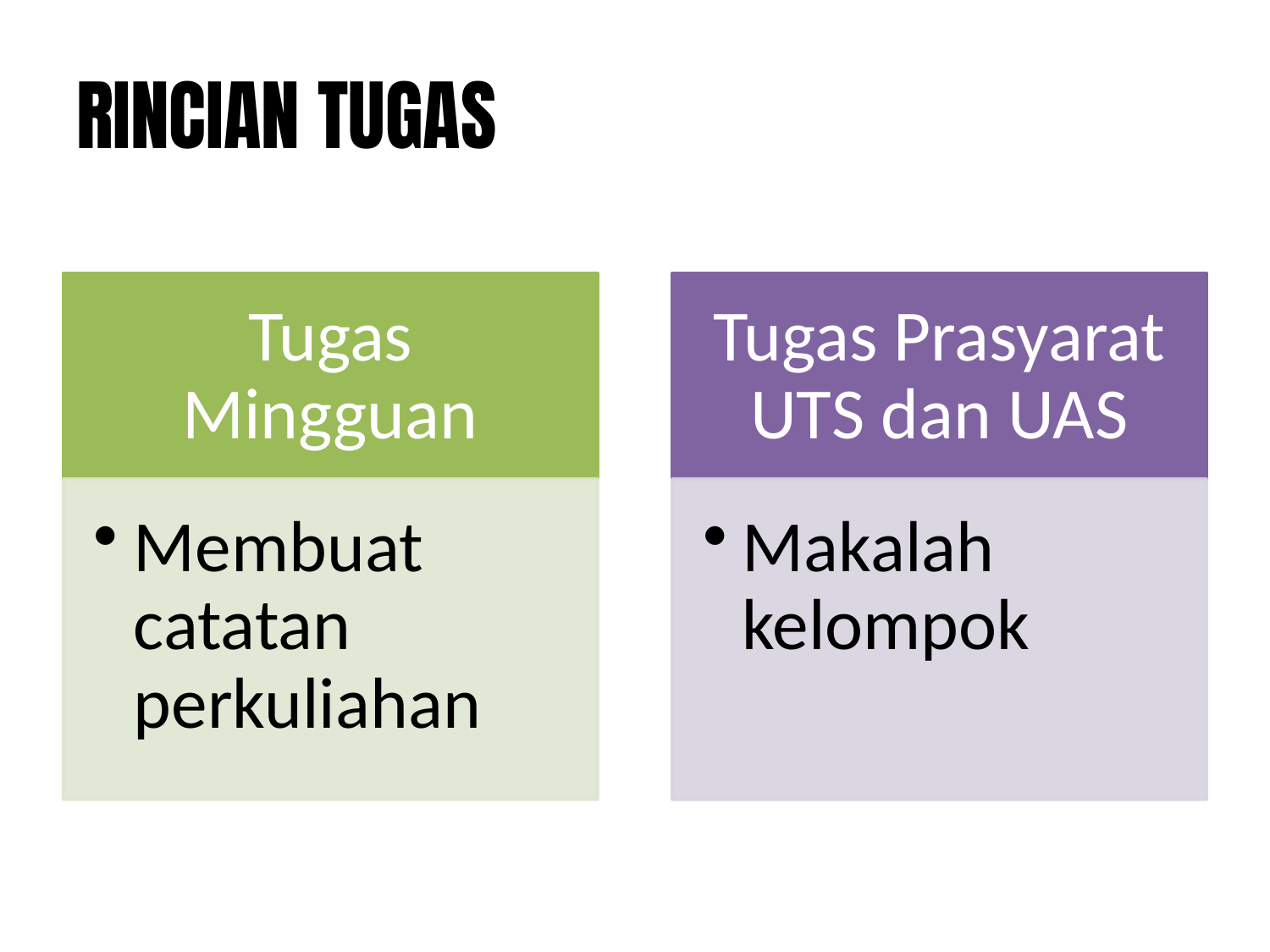

# RINCIAN TUGAS
Tugas Mingguan
Membuat catatan perkuliahan
Tugas Prasyarat UTS dan UAS
Makalah kelompok